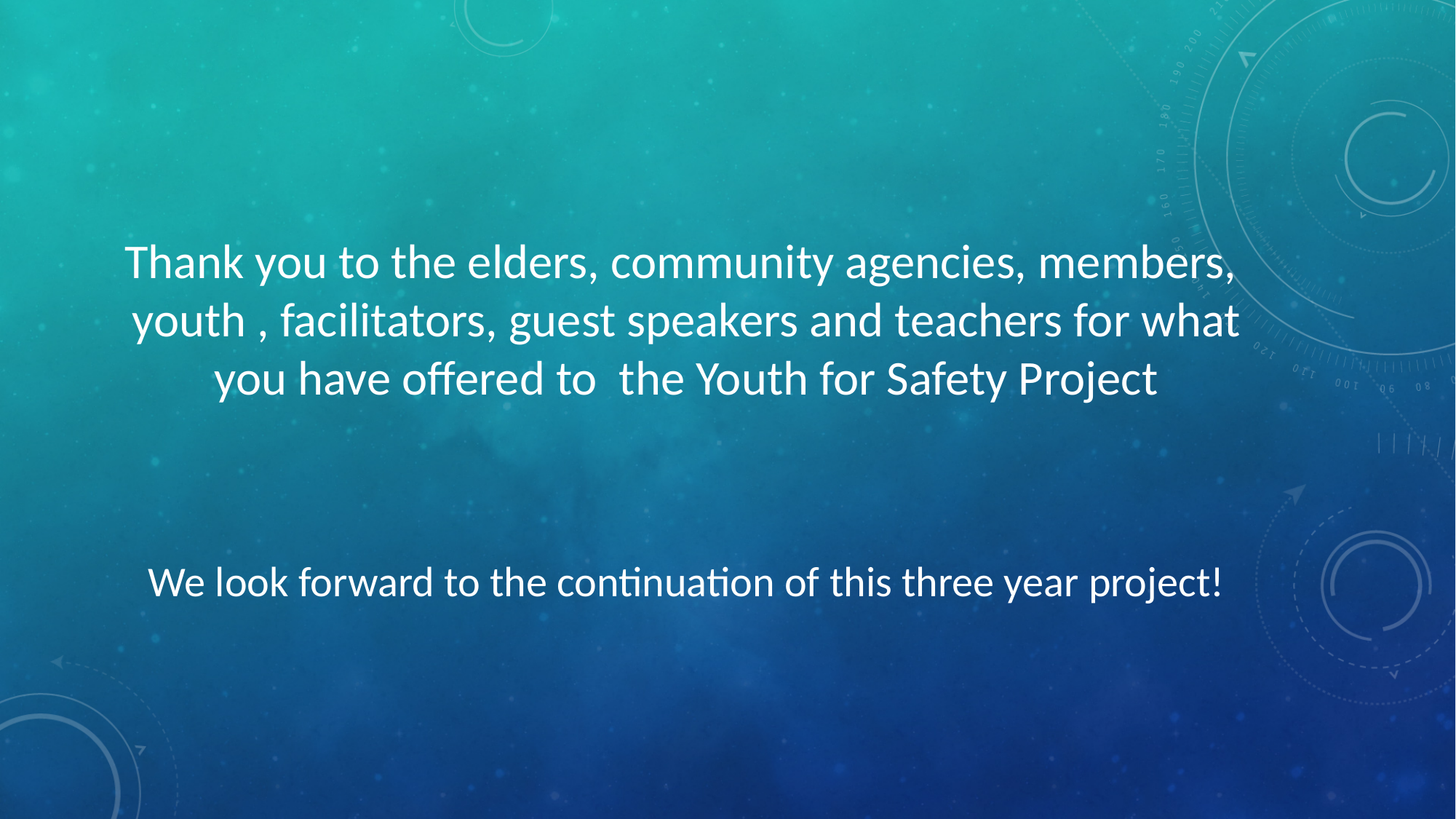

# Thank you to the elders, community agencies, members,  youth , facilitators, guest speakers and teachers for what you have offered to  the Youth for Safety Project
We look forward to the continuation of this three year project!